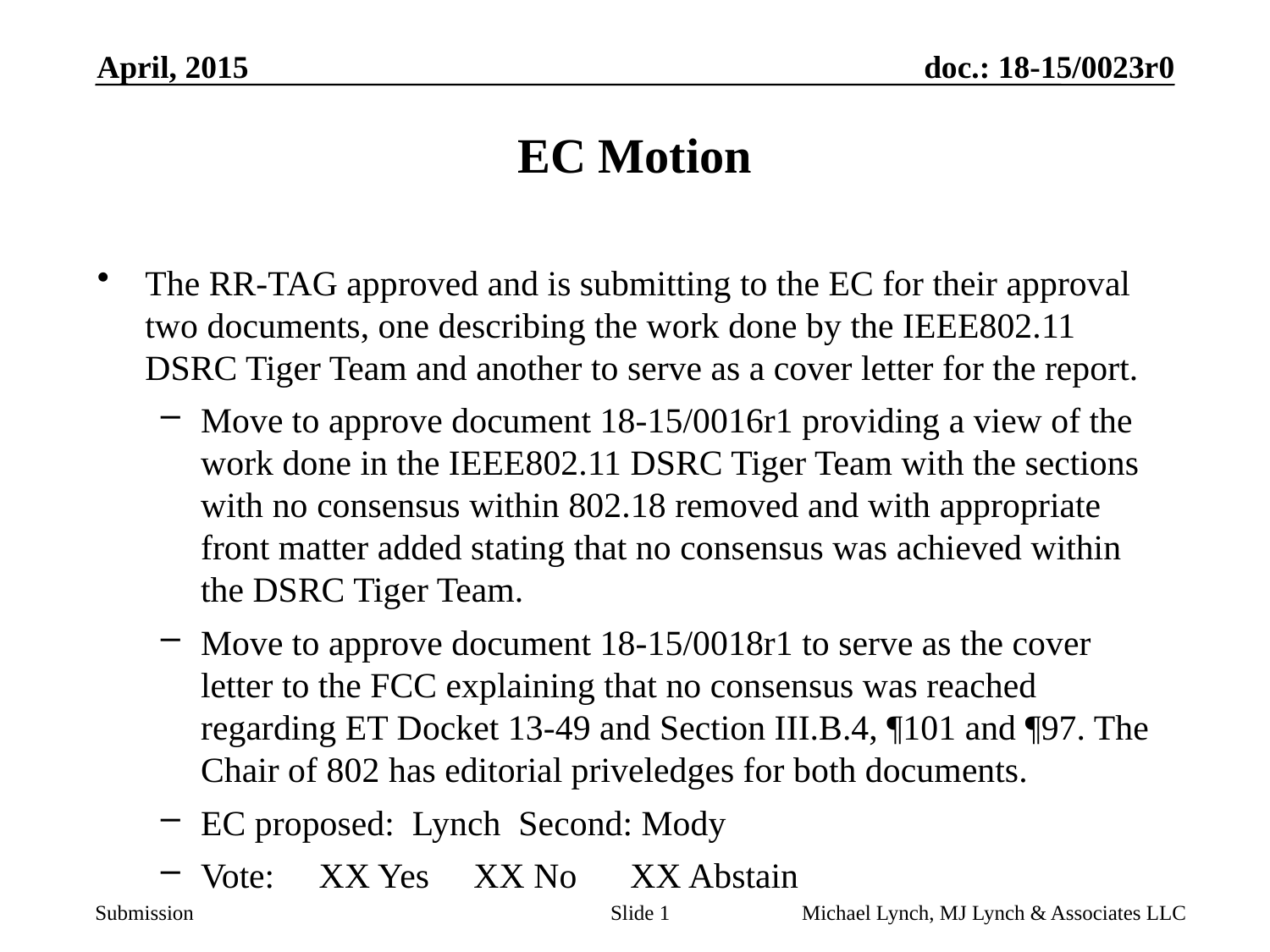

April, 2015
# EC Motion
The RR-TAG approved and is submitting to the EC for their approval two documents, one describing the work done by the IEEE802.11 DSRC Tiger Team and another to serve as a cover letter for the report.
Move to approve document 18-15/0016r1 providing a view of the work done in the IEEE802.11 DSRC Tiger Team with the sections with no consensus within 802.18 removed and with appropriate front matter added stating that no consensus was achieved within the DSRC Tiger Team.
Move to approve document 18-15/0018r1 to serve as the cover letter to the FCC explaining that no consensus was reached regarding ET Docket 13-49 and Section III.B.4, ¶101 and ¶97. The Chair of 802 has editorial priveledges for both documents.
EC proposed:  Lynch  Second: Mody
Vote:     XX Yes     XX No      XX Abstain
Slide 1
Michael Lynch, MJ Lynch & Associates LLC